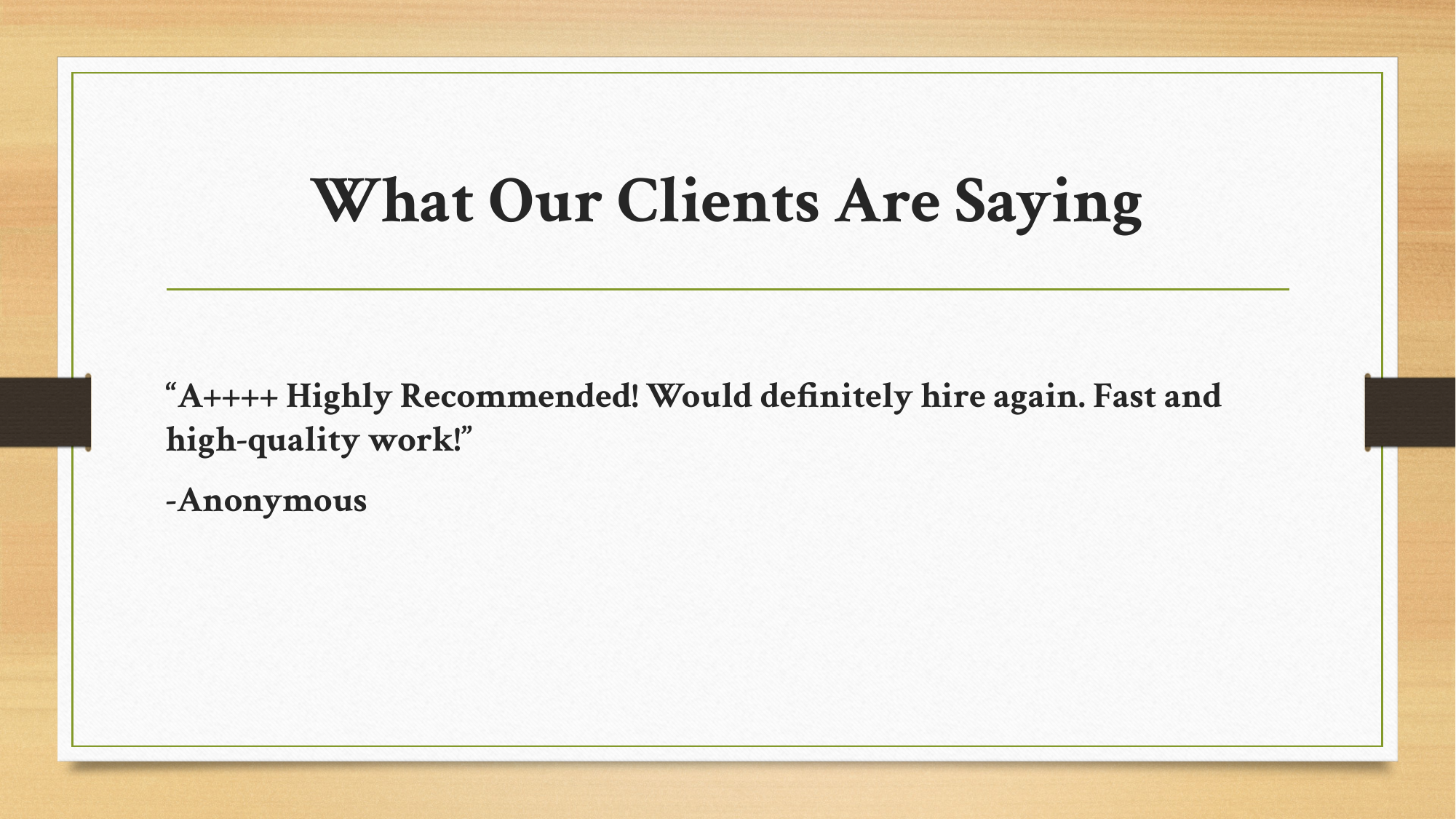

# What Our Clients Are Saying

“A++++ Highly Recommended! Would definitely hire again. Fast and high-quality work!”
-Anonymous